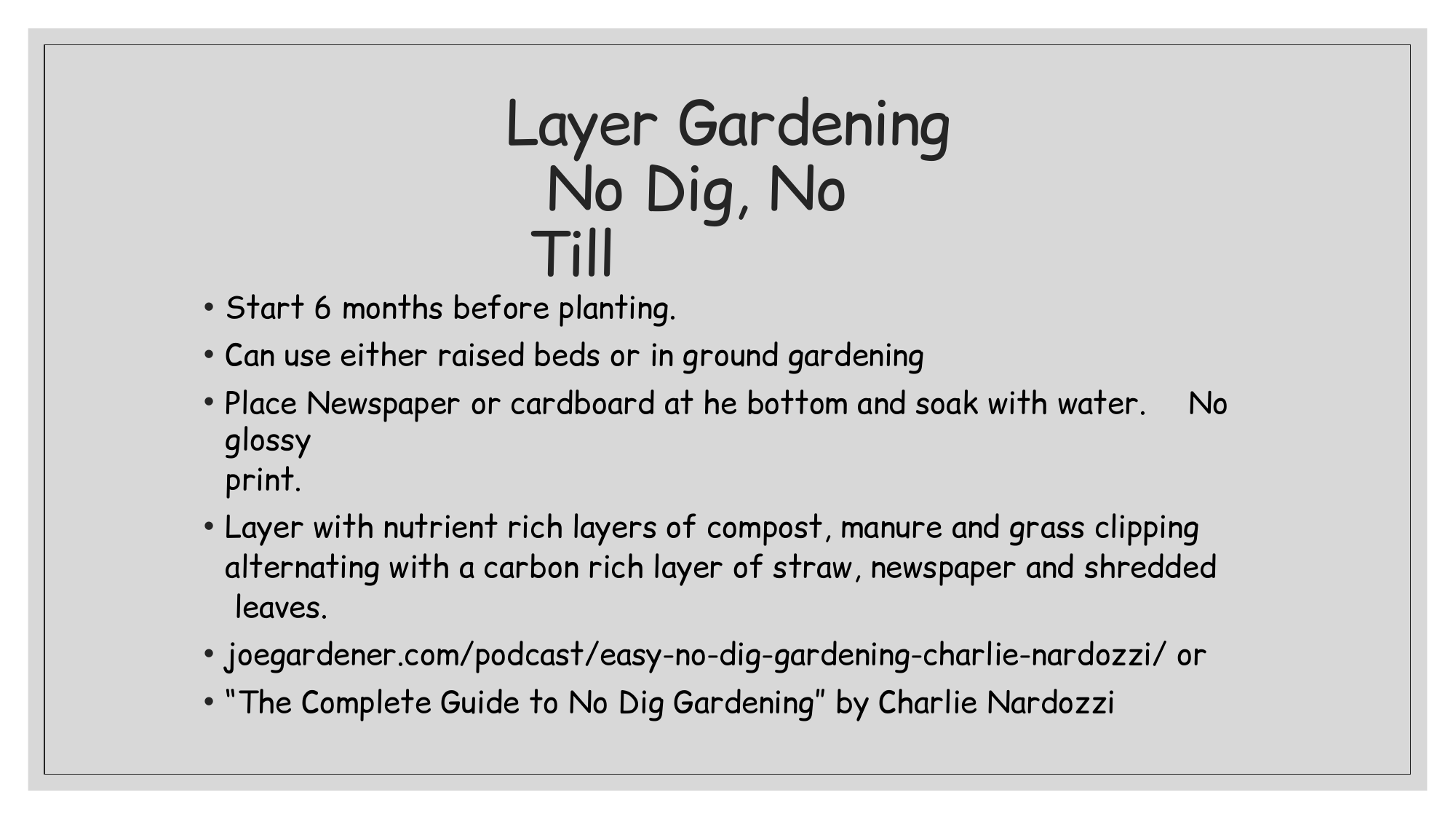

# Layer Gardening  No Dig, No Till
Start 6 months before planting.
Can use either raised beds or in ground gardening
Place Newspaper or cardboard at he bottom and soak with water.	No glossy
print.
Layer with nutrient rich layers of compost, manure and grass clipping  alternating with a carbon rich layer of straw, newspaper and shredded  leaves.
joegardener.com/podcast/easy-no-dig-gardening-charlie-nardozzi/ or
“The Complete Guide to No Dig Gardening” by Charlie Nardozzi